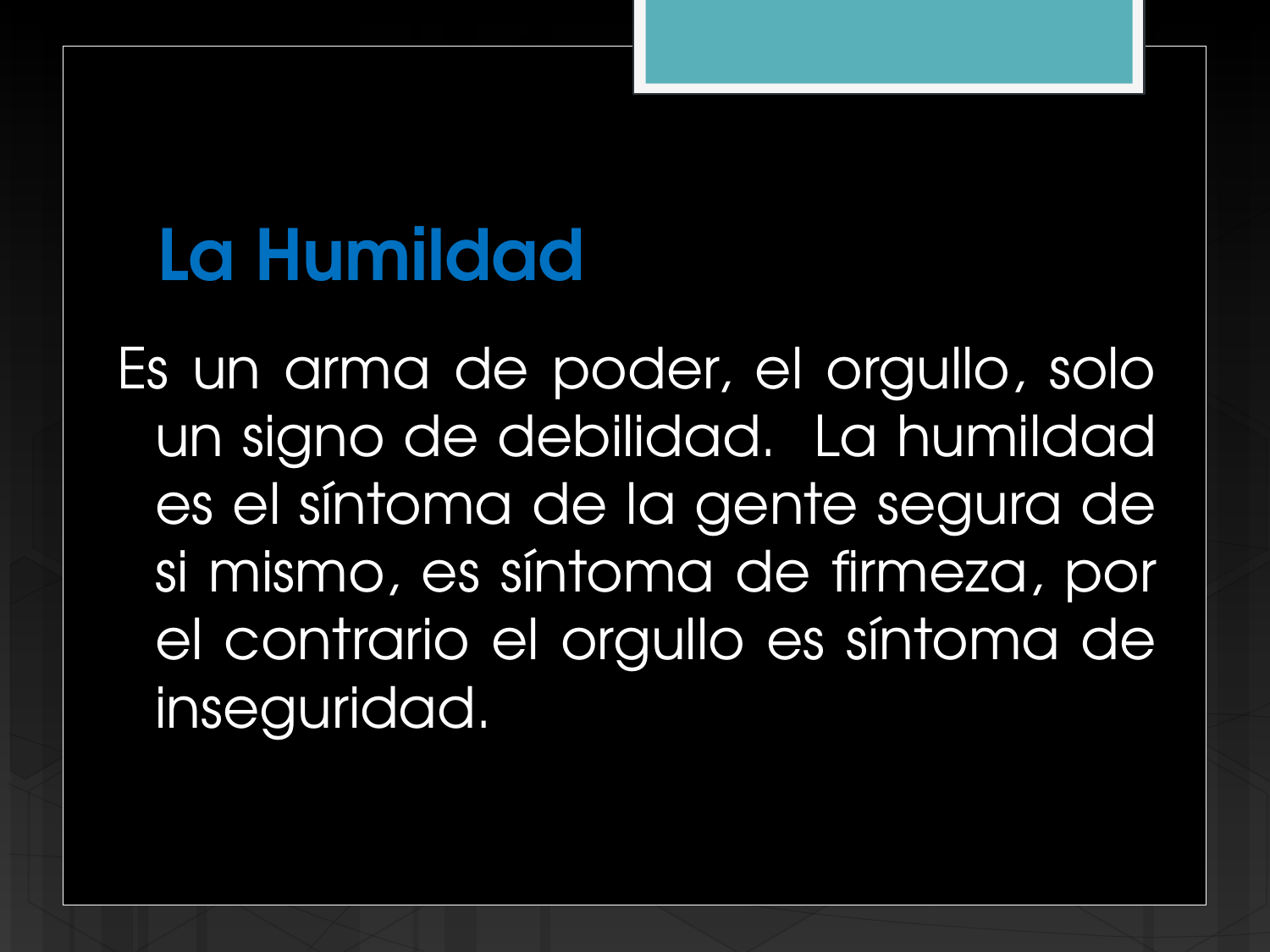

# La Humildad
Es un arma de poder, el orgullo, solo un signo de debilidad.  La humildad es el síntoma de la gente segura de si mismo, es síntoma de firmeza, por el contrario el orgullo es síntoma de inseguridad.